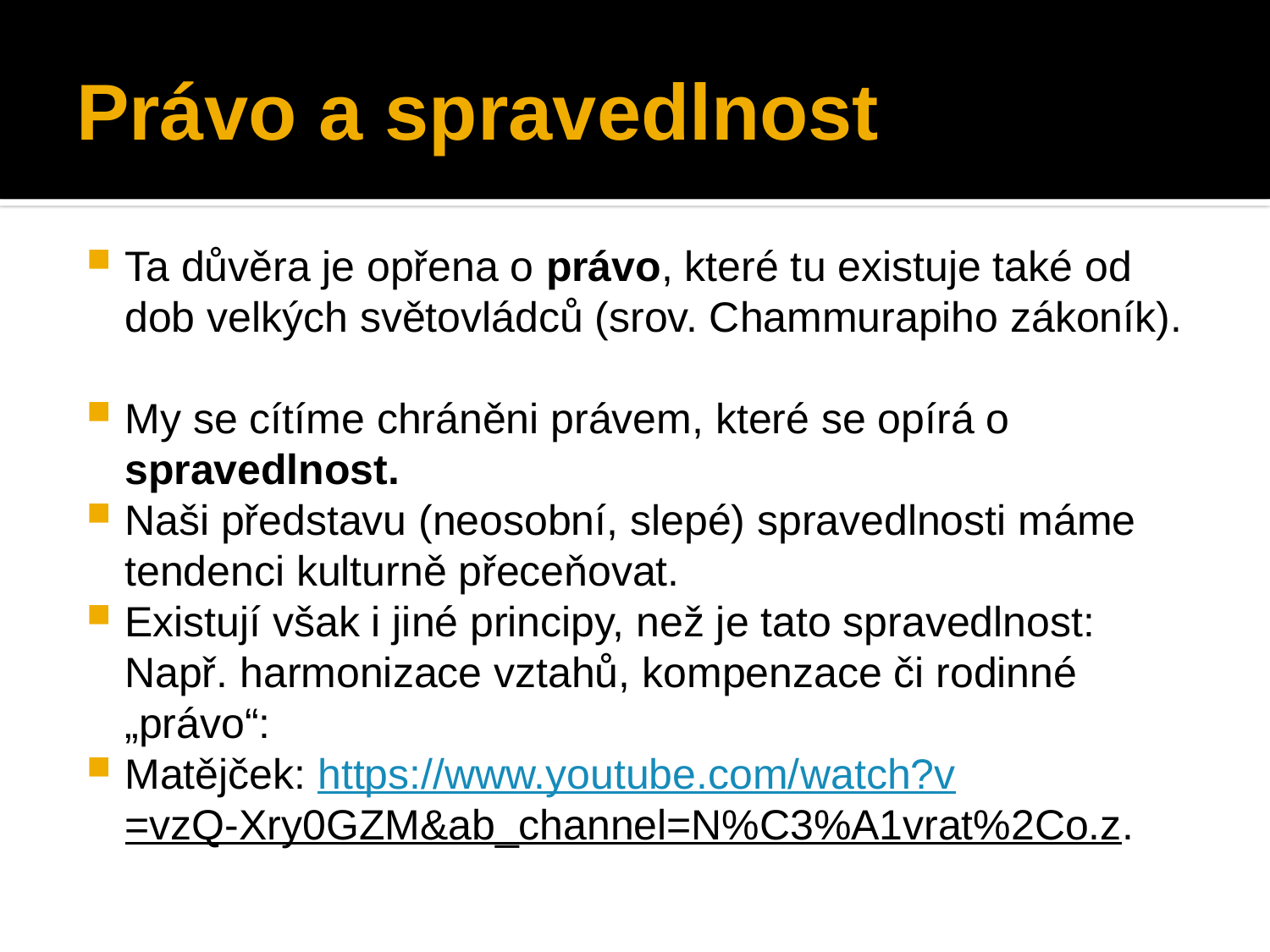

# Právo a spravedlnost
Ta důvěra je opřena o právo, které tu existuje také od dob velkých světovládců (srov. Chammurapiho zákoník).

My se cítíme chráněni právem, které se opírá o spravedlnost.
Naši představu (neosobní, slepé) spravedlnosti máme tendenci kulturně přeceňovat.
Existují však i jiné principy, než je tato spravedlnost: Např. harmonizace vztahů, kompenzace či rodinné „právo“:
Matějček: https://www.youtube.com/watch?v=vzQ-Xry0GZM&ab_channel=N%C3%A1vrat%2Co.z.